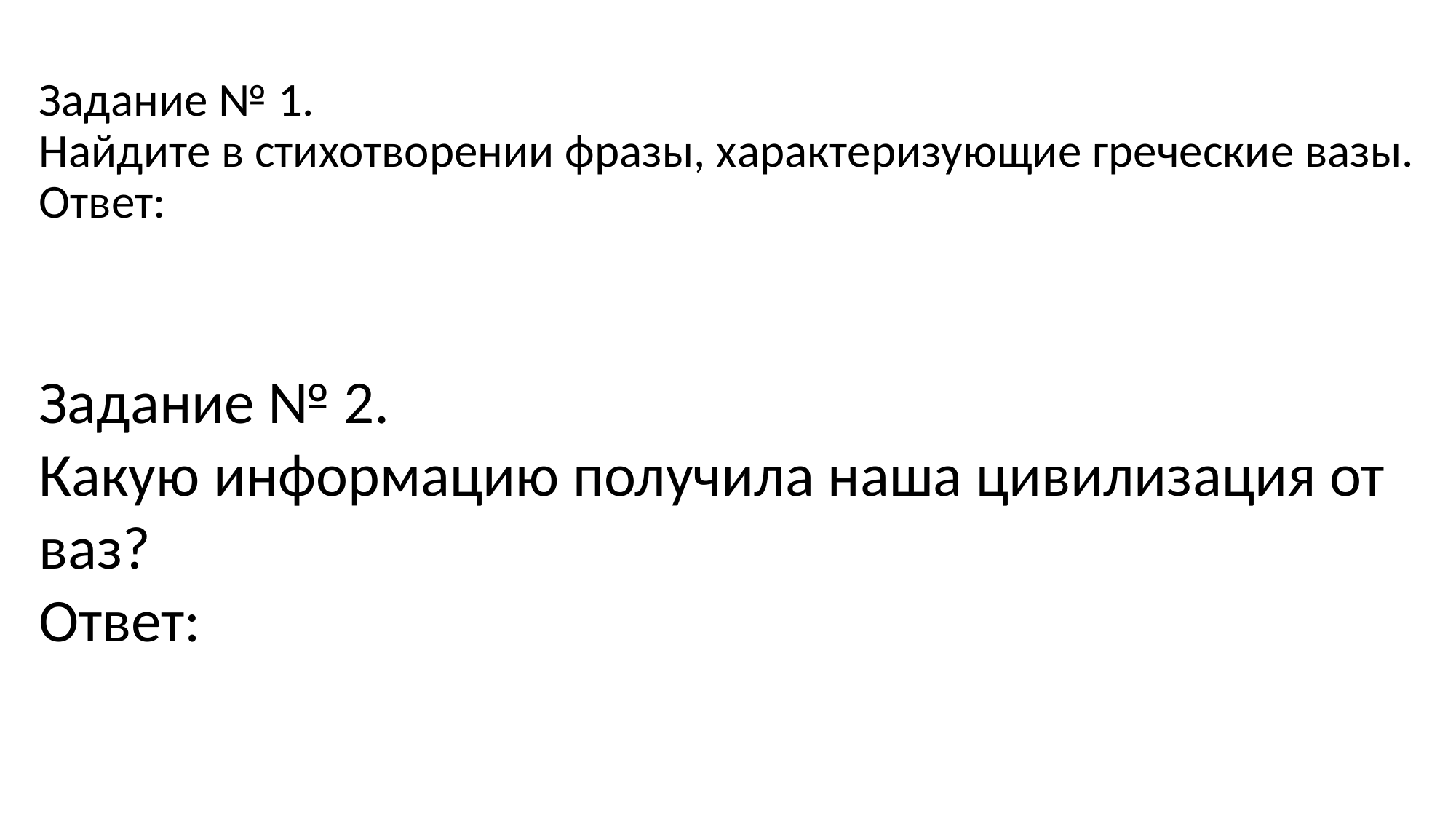

# Задание № 1. Найдите в стихотворении фразы, характеризующие греческие вазы. Ответ:
Задание № 2.
Какую информацию получила наша цивилизация от ваз?
Ответ: